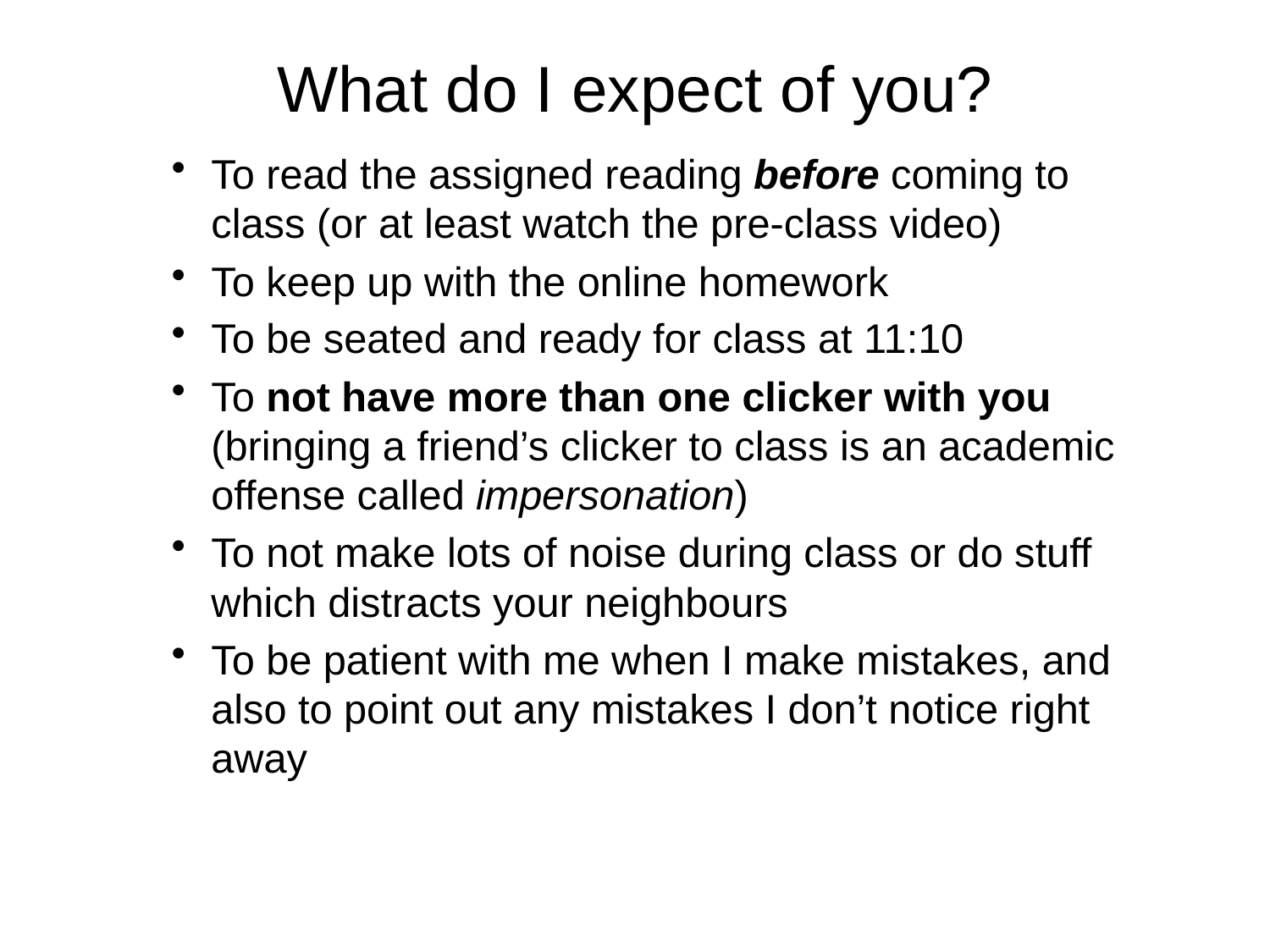

# What do I expect of you?
To read the assigned reading before coming to class (or at least watch the pre-class video)
To keep up with the online homework
To be seated and ready for class at 11:10
To not have more than one clicker with you (bringing a friend’s clicker to class is an academic offense called impersonation)
To not make lots of noise during class or do stuff which distracts your neighbours
To be patient with me when I make mistakes, and also to point out any mistakes I don’t notice right away